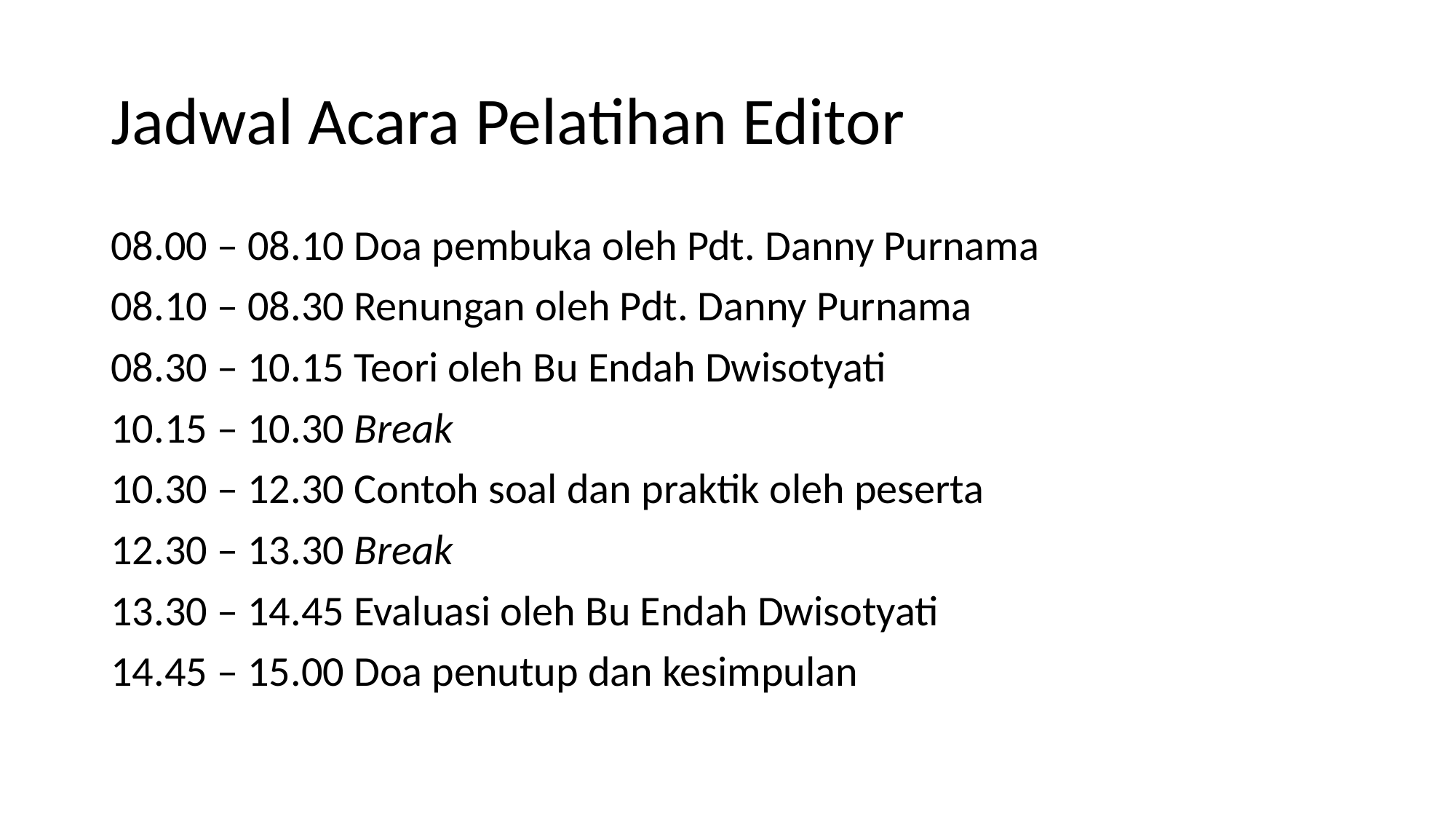

# Jadwal Acara Pelatihan Editor
08.00 – 08.10 Doa pembuka oleh Pdt. Danny Purnama
08.10 – 08.30 Renungan oleh Pdt. Danny Purnama
08.30 – 10.15 Teori oleh Bu Endah Dwisotyati
10.15 – 10.30 Break
10.30 – 12.30 Contoh soal dan praktik oleh peserta
12.30 – 13.30 Break
13.30 – 14.45 Evaluasi oleh Bu Endah Dwisotyati
14.45 – 15.00 Doa penutup dan kesimpulan